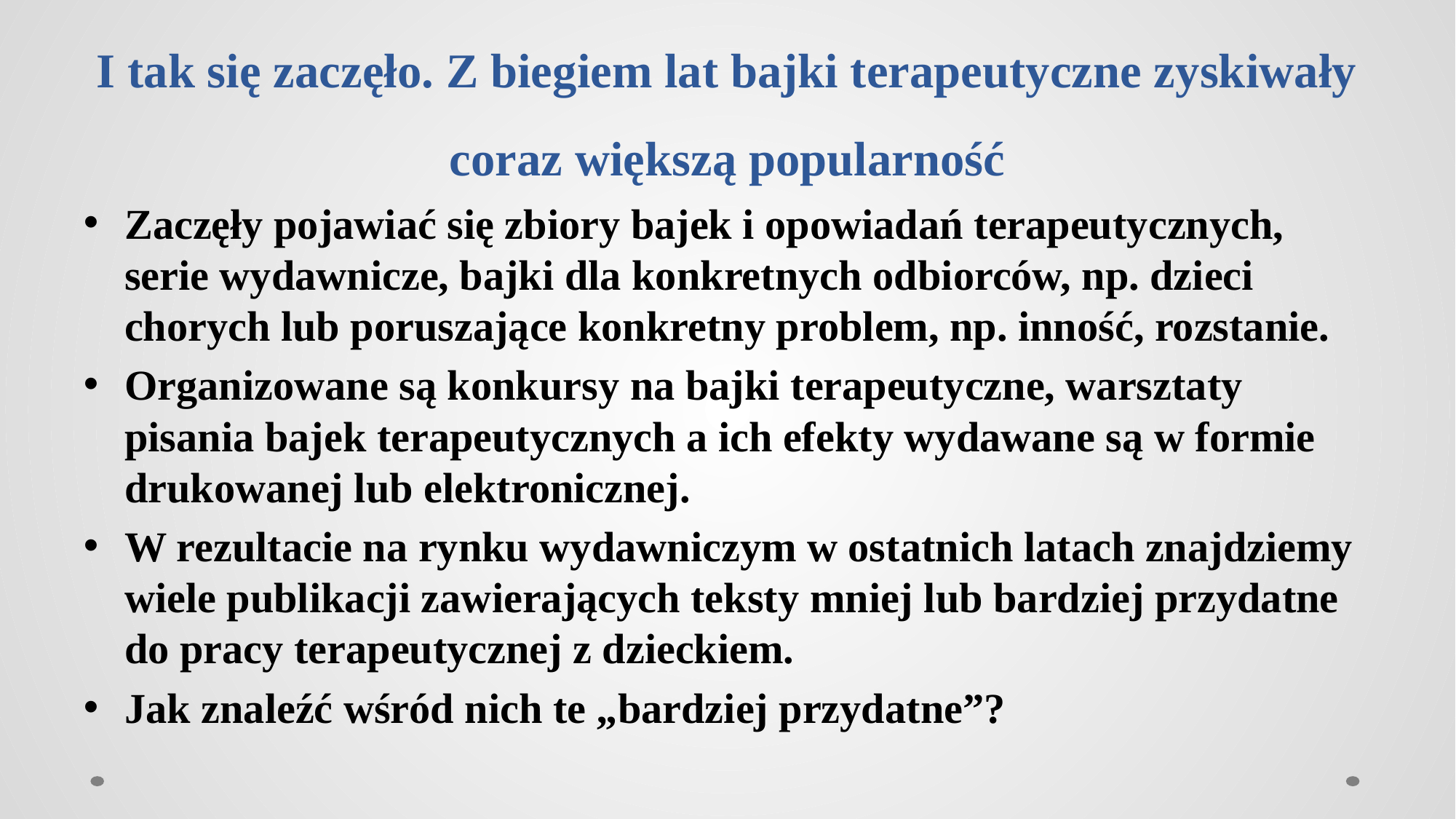

# I tak się zaczęło. Z biegiem lat bajki terapeutyczne zyskiwały coraz większą popularność
Zaczęły pojawiać się zbiory bajek i opowiadań terapeutycznych, serie wydawnicze, bajki dla konkretnych odbiorców, np. dzieci chorych lub poruszające konkretny problem, np. inność, rozstanie.
Organizowane są konkursy na bajki terapeutyczne, warsztaty pisania bajek terapeutycznych a ich efekty wydawane są w formie drukowanej lub elektronicznej.
W rezultacie na rynku wydawniczym w ostatnich latach znajdziemy wiele publikacji zawierających teksty mniej lub bardziej przydatne do pracy terapeutycznej z dzieckiem.
Jak znaleźć wśród nich te „bardziej przydatne”?